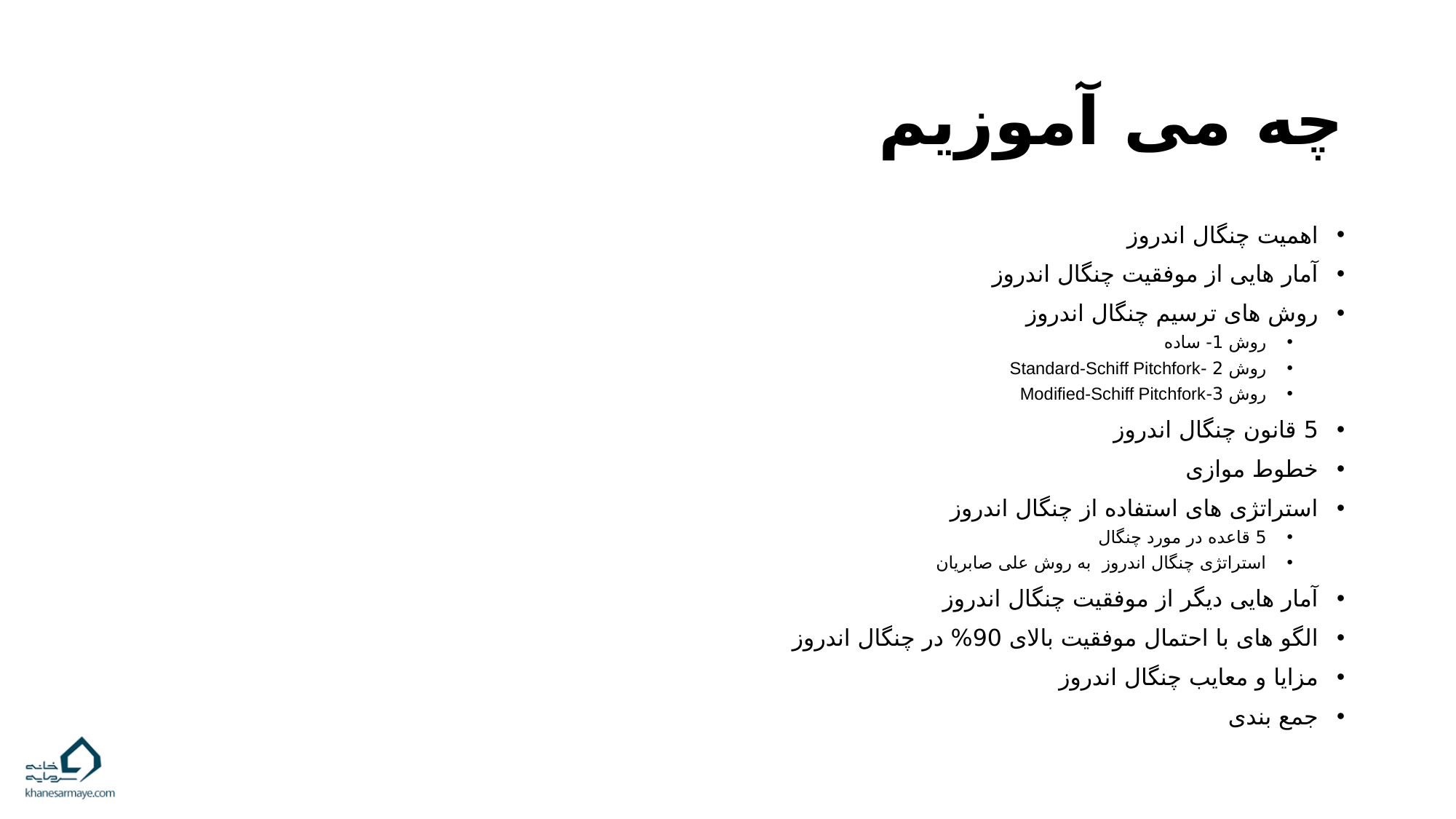

# چه می آموزیم
اهمیت چنگال اندروز
آمار هایی از موفقیت چنگال اندروز
روش های ترسیم چنگال اندروز
روش 1- ساده
روش 2 -Standard-Schiff Pitchfork
روش 3-Modified-Schiff Pitchfork
5 قانون چنگال اندروز
خطوط موازی
استراتژی های استفاده از چنگال اندروز
5 قاعده در مورد چنگال
استراتژی چنگال اندروز  به روش علی صابریان
آمار هایی دیگر از موفقیت چنگال اندروز
الگو های با احتمال موفقیت بالای 90% در چنگال اندروز
مزایا و معایب چنگال اندروز
جمع بندی